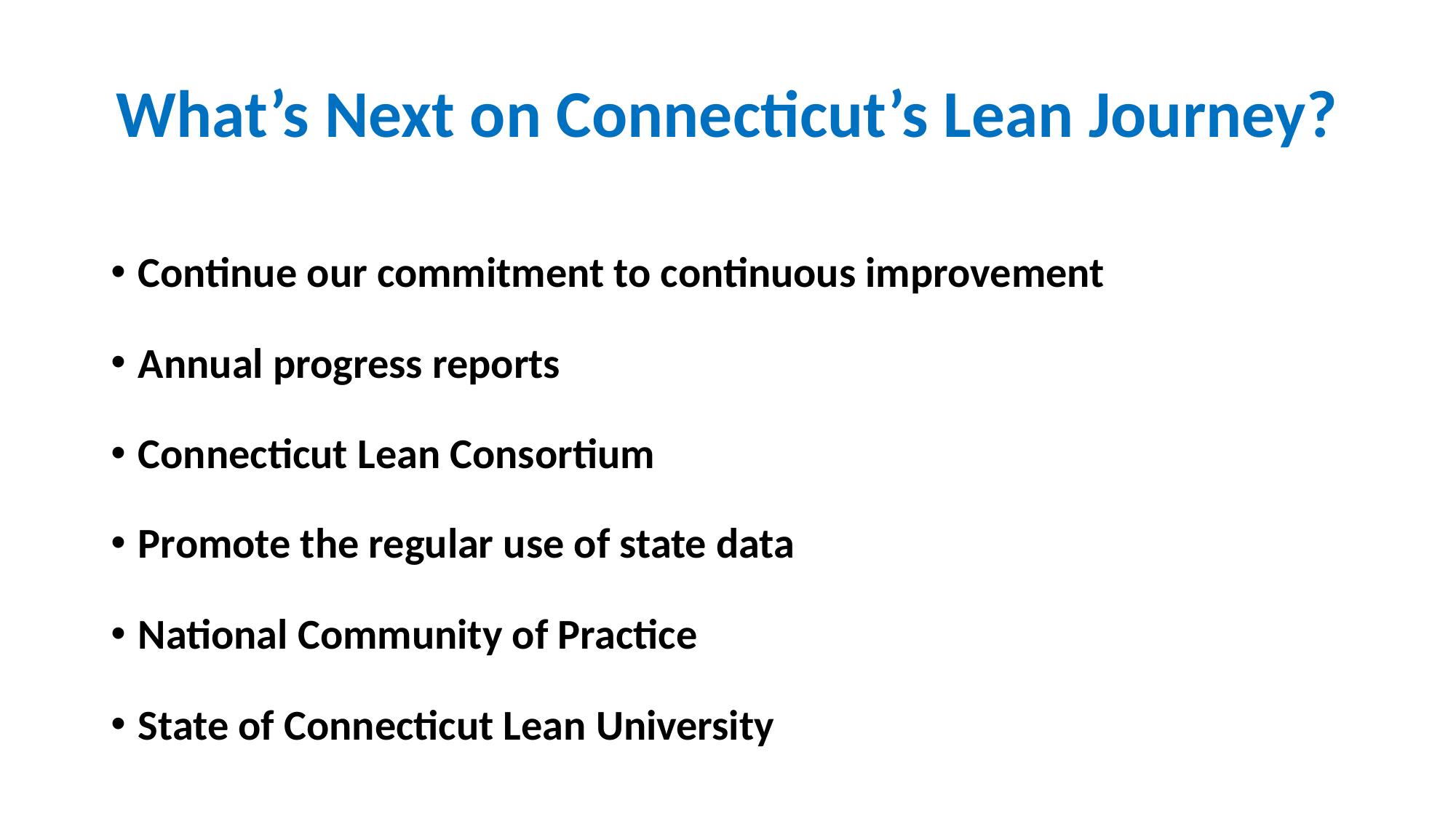

# What’s Next on Connecticut’s Lean Journey?
Continue our commitment to continuous improvement

Annual progress reports

Connecticut Lean Consortium

Promote the regular use of state data

National Community of Practice

State of Connecticut Lean University